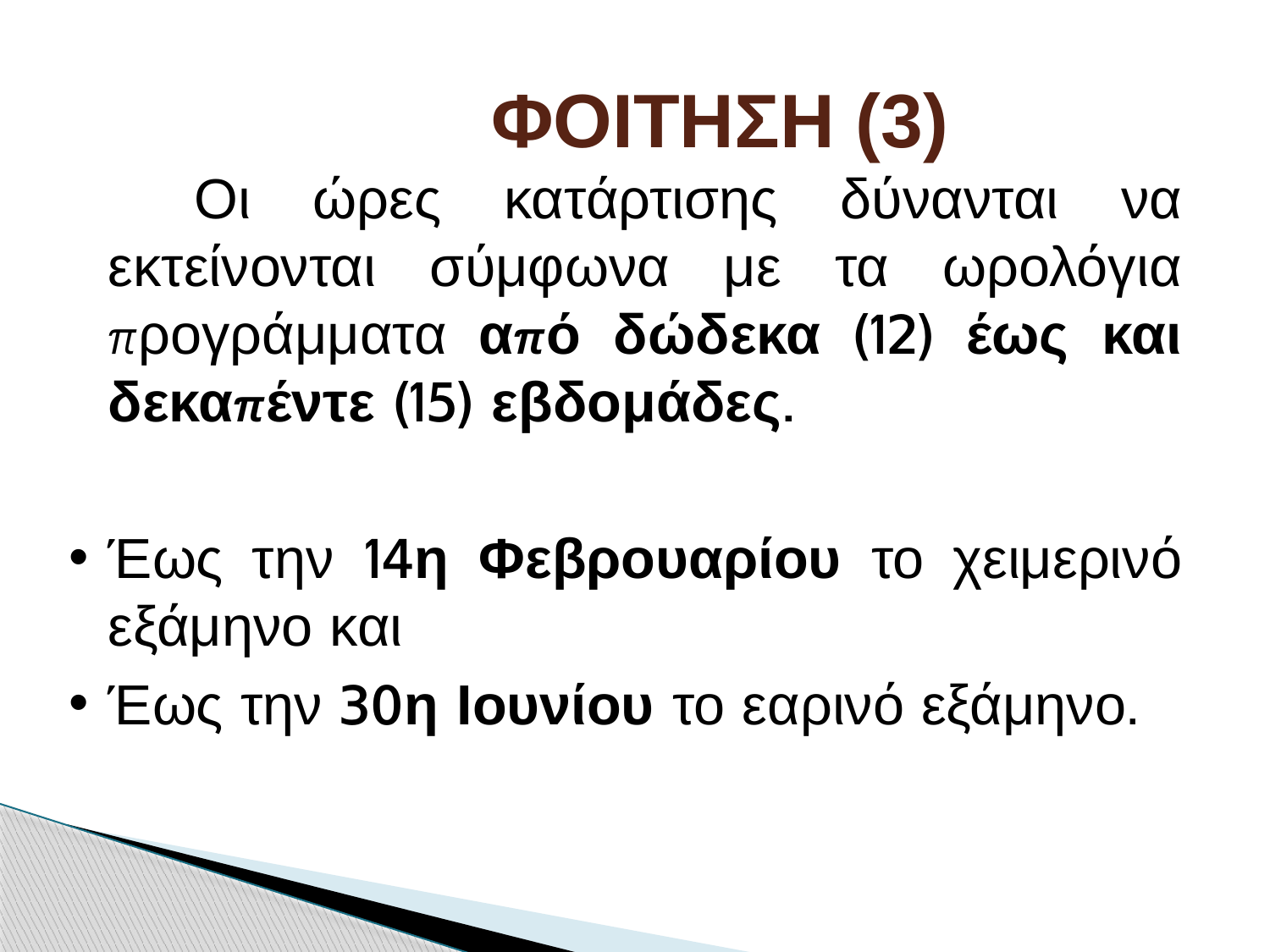

# ΦΟΙΤΗΣΗ (3)
  Οι ώρες κατάρτισης δύνανται να εκτείνονται σύμφωνα με τα ωρολόγια προγράμματα από δώδεκα (12) έως και δεκαπέντε (15) εβδομάδες.

Έως την 14η Φεβρουαρίου το χειμερινό εξάμηνο και
Έως την 30η Ιουνίου το εαρινό εξάμηνο.